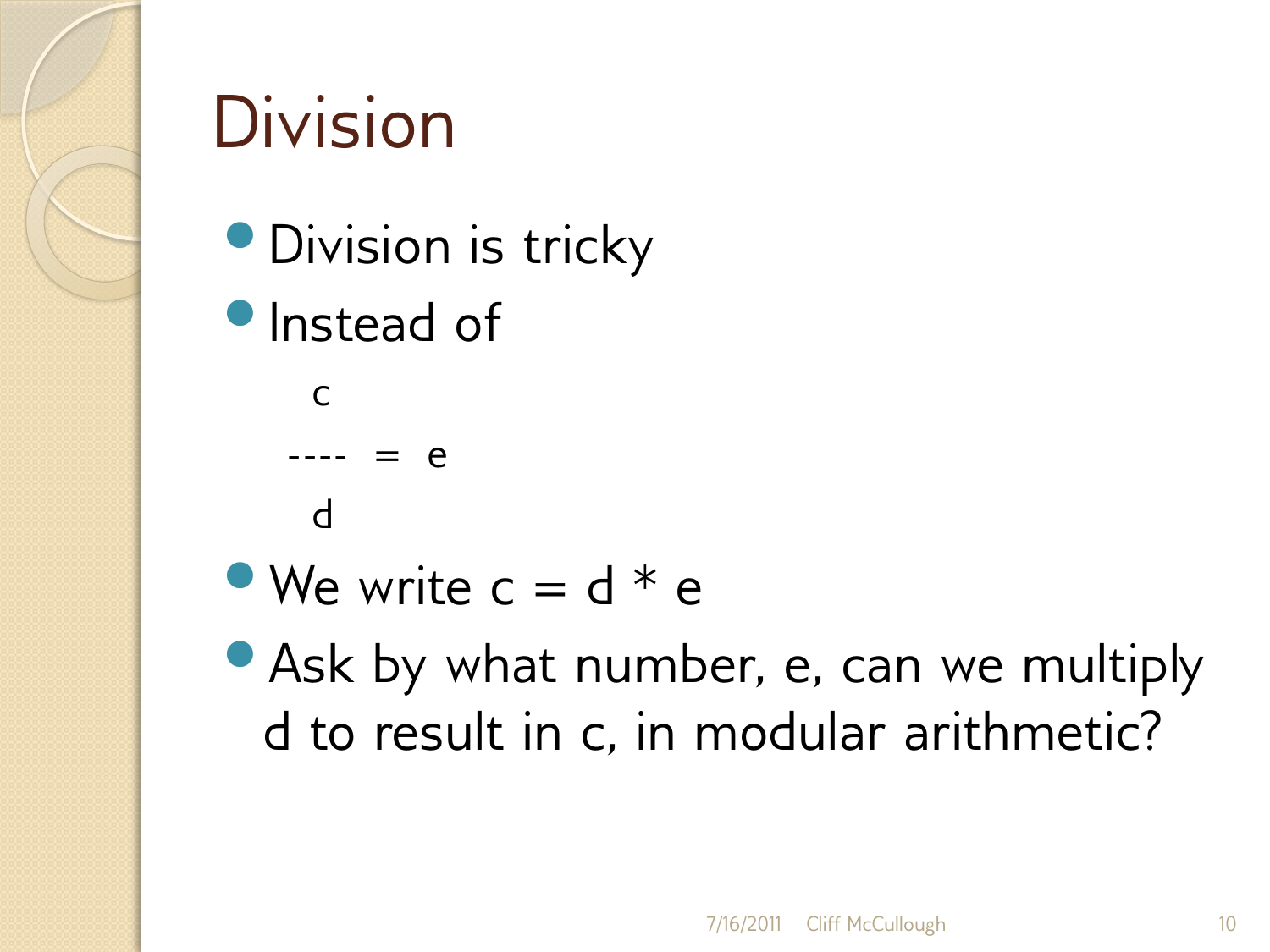

# Division
Division is tricky
Instead of
       c
     ----  =  e
       d
We write c = d * e
Ask by what number, e, can we multiply d to result in c, in modular arithmetic?
7/16/2011
Cliff McCullough
10